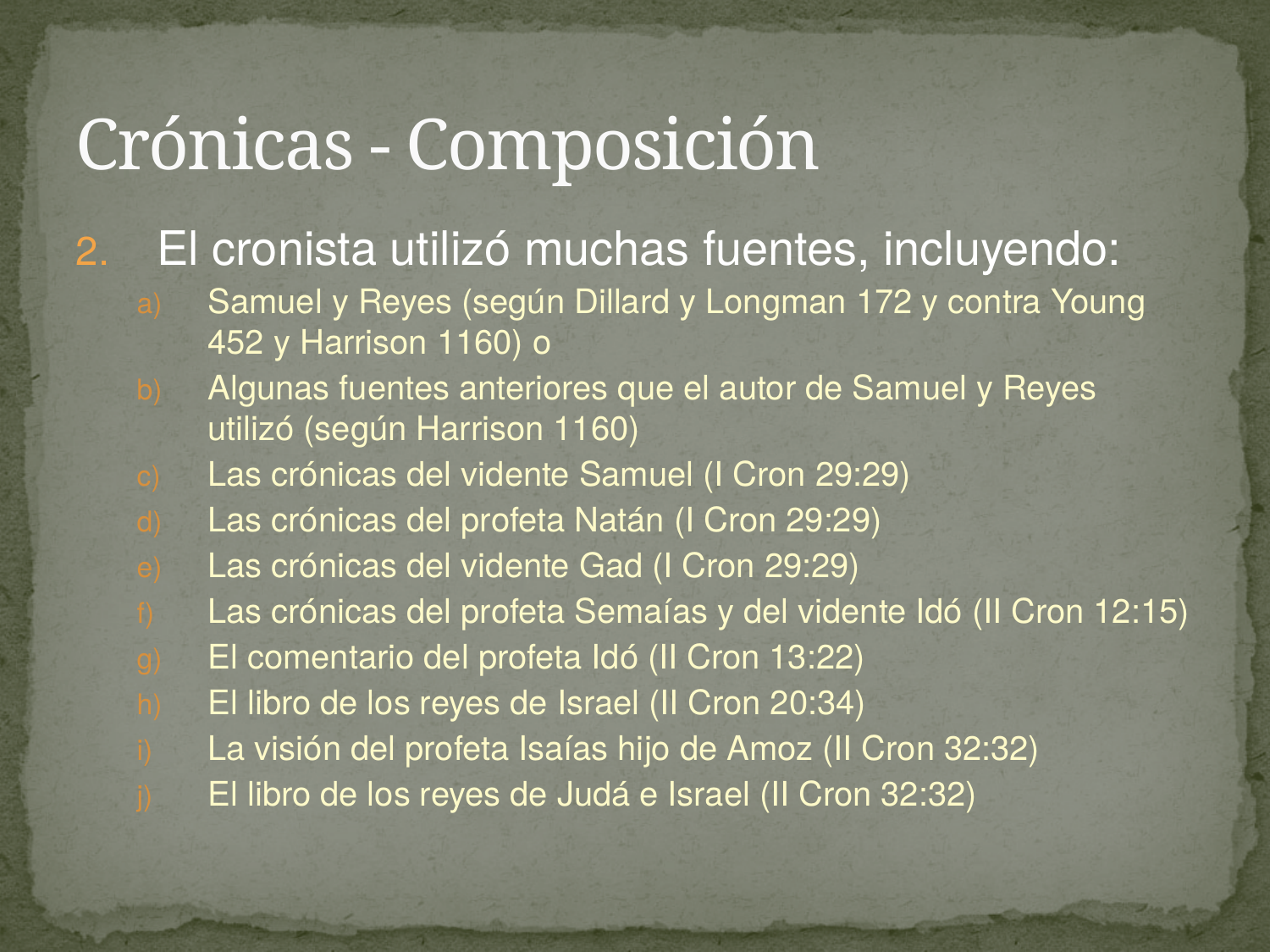

# Crónicas - Composición
El cronista utilizó muchas fuentes, incluyendo:
Samuel y Reyes (según Dillard y Longman 172 y contra Young 452 y Harrison 1160) o
Algunas fuentes anteriores que el autor de Samuel y Reyes utilizó (según Harrison 1160)
Las crónicas del vidente Samuel (I Cron 29:29)
Las crónicas del profeta Natán (I Cron 29:29)
Las crónicas del vidente Gad (I Cron 29:29)
Las crónicas del profeta Semaías y del vidente Idó (II Cron 12:15)
El comentario del profeta Idó (II Cron 13:22)
El libro de los reyes de Israel (II Cron 20:34)
La visión del profeta Isaías hijo de Amoz (II Cron 32:32)
El libro de los reyes de Judá e Israel (II Cron 32:32)